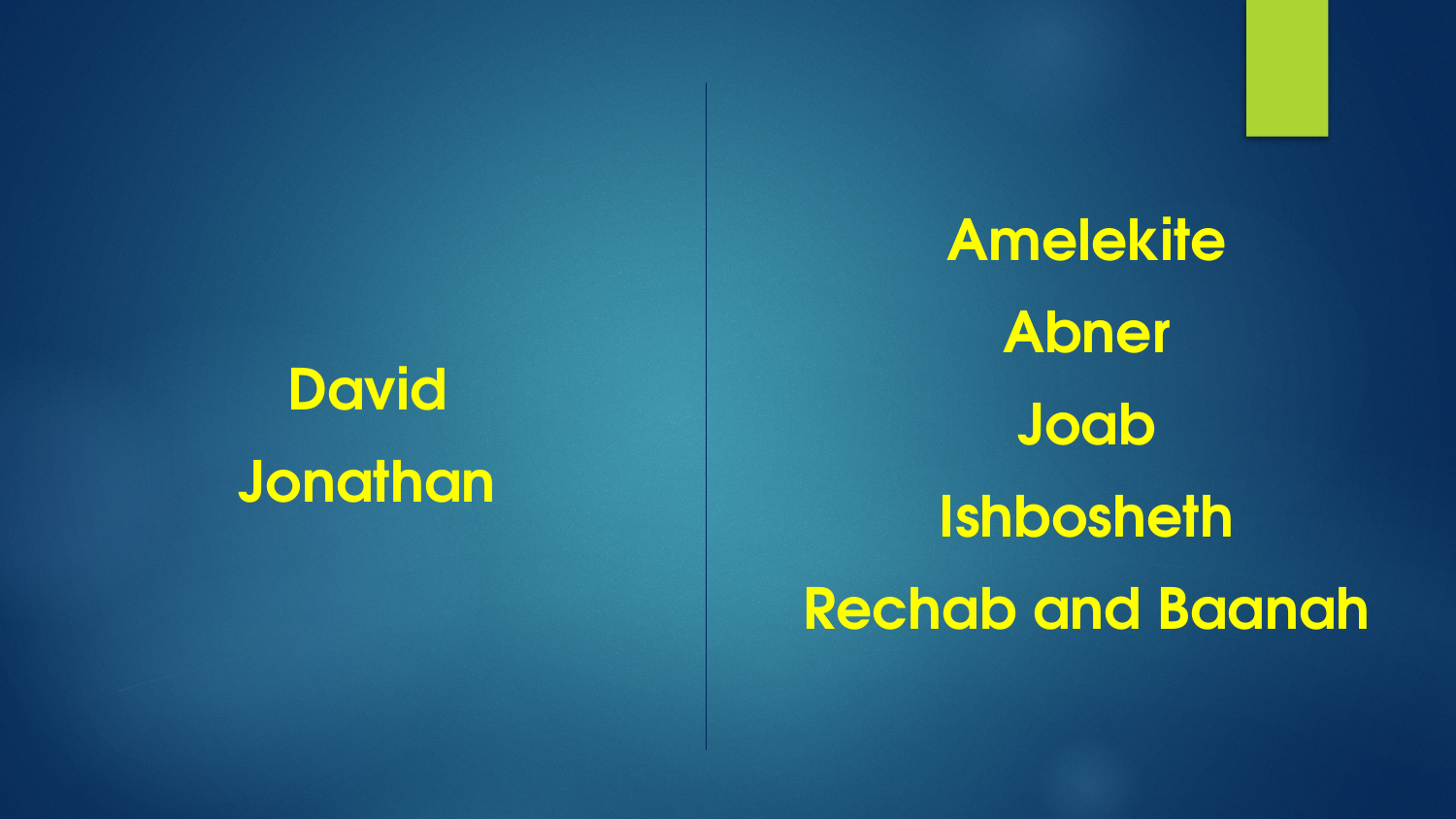

Amelekite
Abner
Joab
Ishbosheth
Rechab and Baanah
David
Jonathan